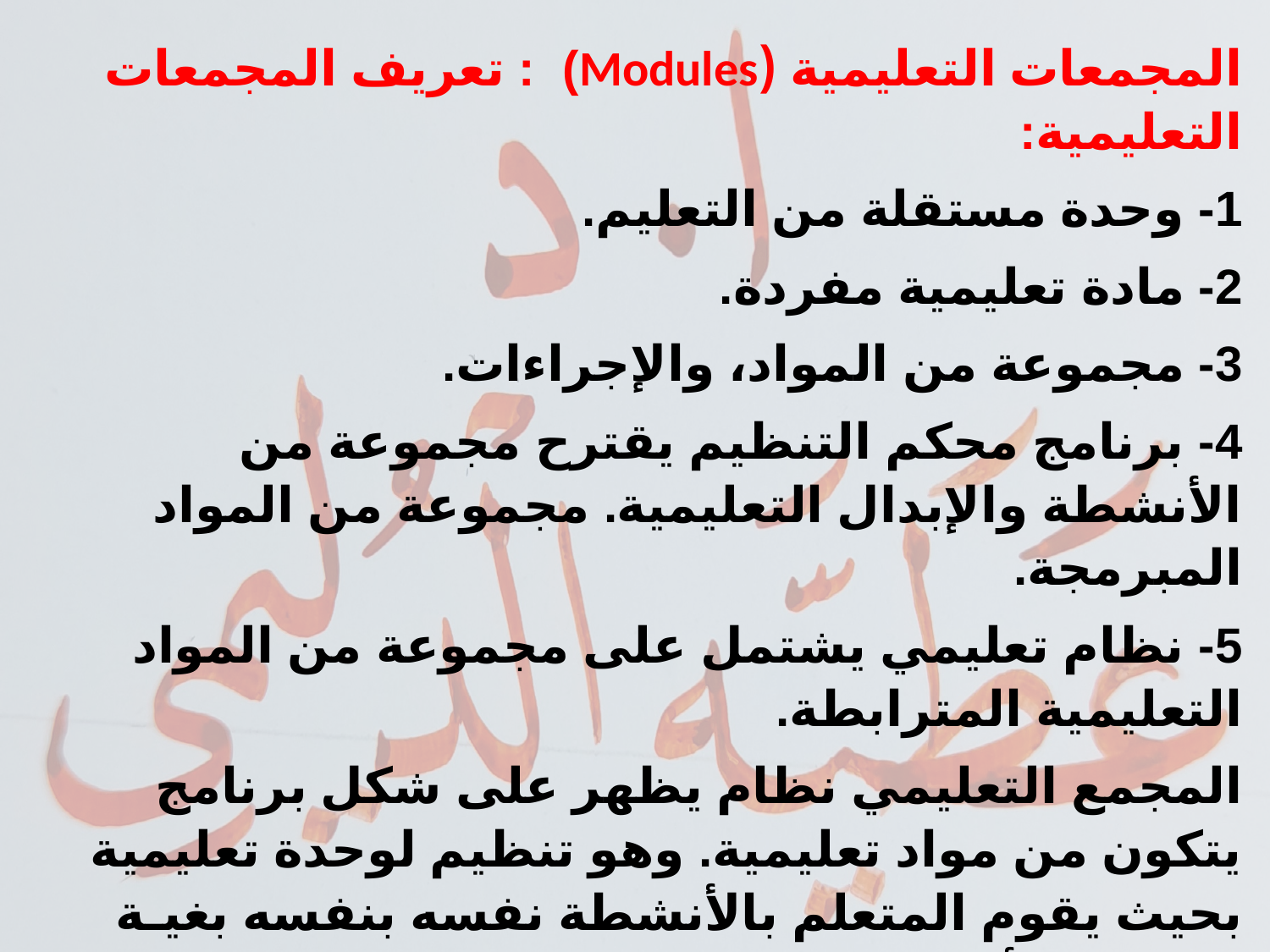

المجمعات التعليمية (Modules)  : تعریف المجمعات التعليمية:
1- وحدة مستقلة من التعليم.
2- مادة تعليمية مفردة.
3- مجموعة من المواد، والإجراءات.
4- برنامج محكم التنظيم يقترح مجموعة من الأنشطة والإبدال التعليمية. مجموعة من المواد المبرمجة.
5- نظام تعليمي يشتمل على مجموعة من المواد التعليمية المترابطة.
المجمع التعليمي نظام يظهر على شكل برنامج يتكون من مواد تعليمية. وهو تنظيم لوحدة تعليمية بحيث يقوم المتعلم بالأنشطة نفسه بنفسه بغيـة تحقيـق الأهداف، ومن ثم يقوم بالتقويم الذاتي الذي يظهر درجة بلوغه الأهداف، ولعل أول مـن ابتكر هذا النظام فلانجان Flangan في أوائل الستينيات من هذا القرن.